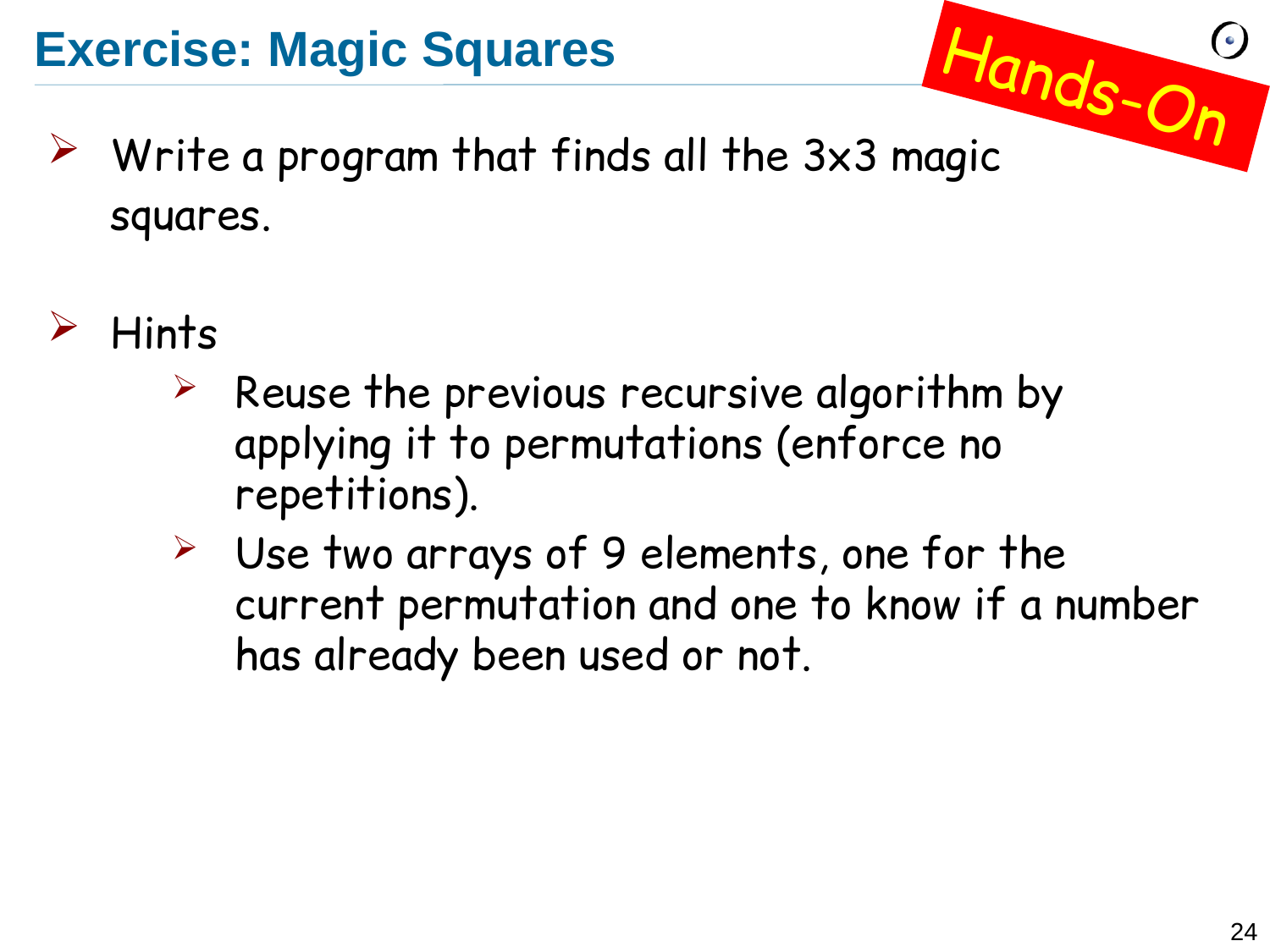

# Exercise: Magic Squares
Hands-On
Write a program that finds all the 3x3 magic
     squares.

Hints
Reuse the previous recursive algorithm by applying it to permutations (enforce no repetitions).
Use two arrays of 9 elements, one for the current permutation and one to know if a number has already been used or not.